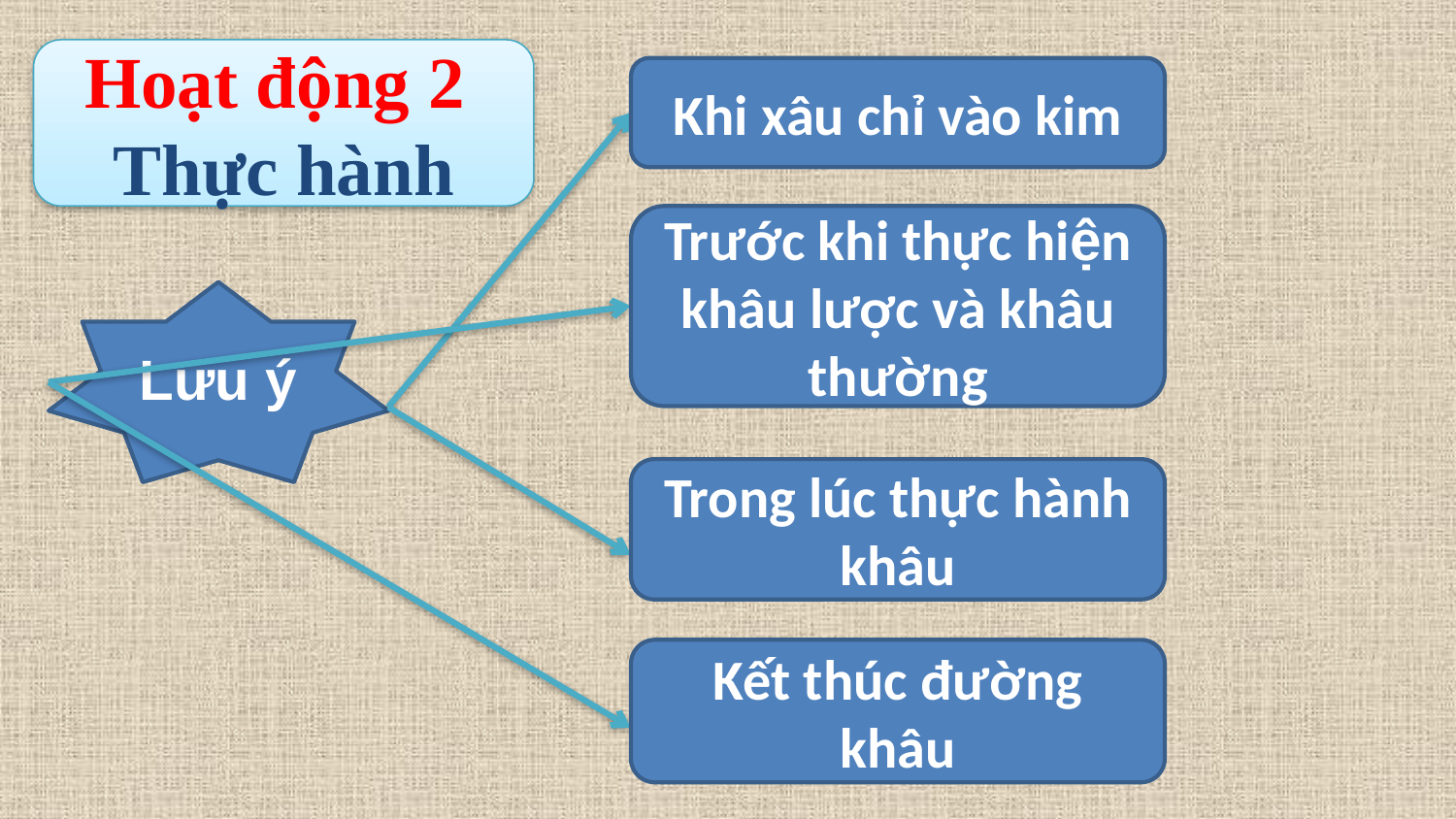

Hoạt động 2
Thực hành
Khi xâu chỉ vào kim
Trước khi thực hiện khâu lược và khâu thường
Lưu ý
Trong lúc thực hành khâu
Kết thúc đường khâu